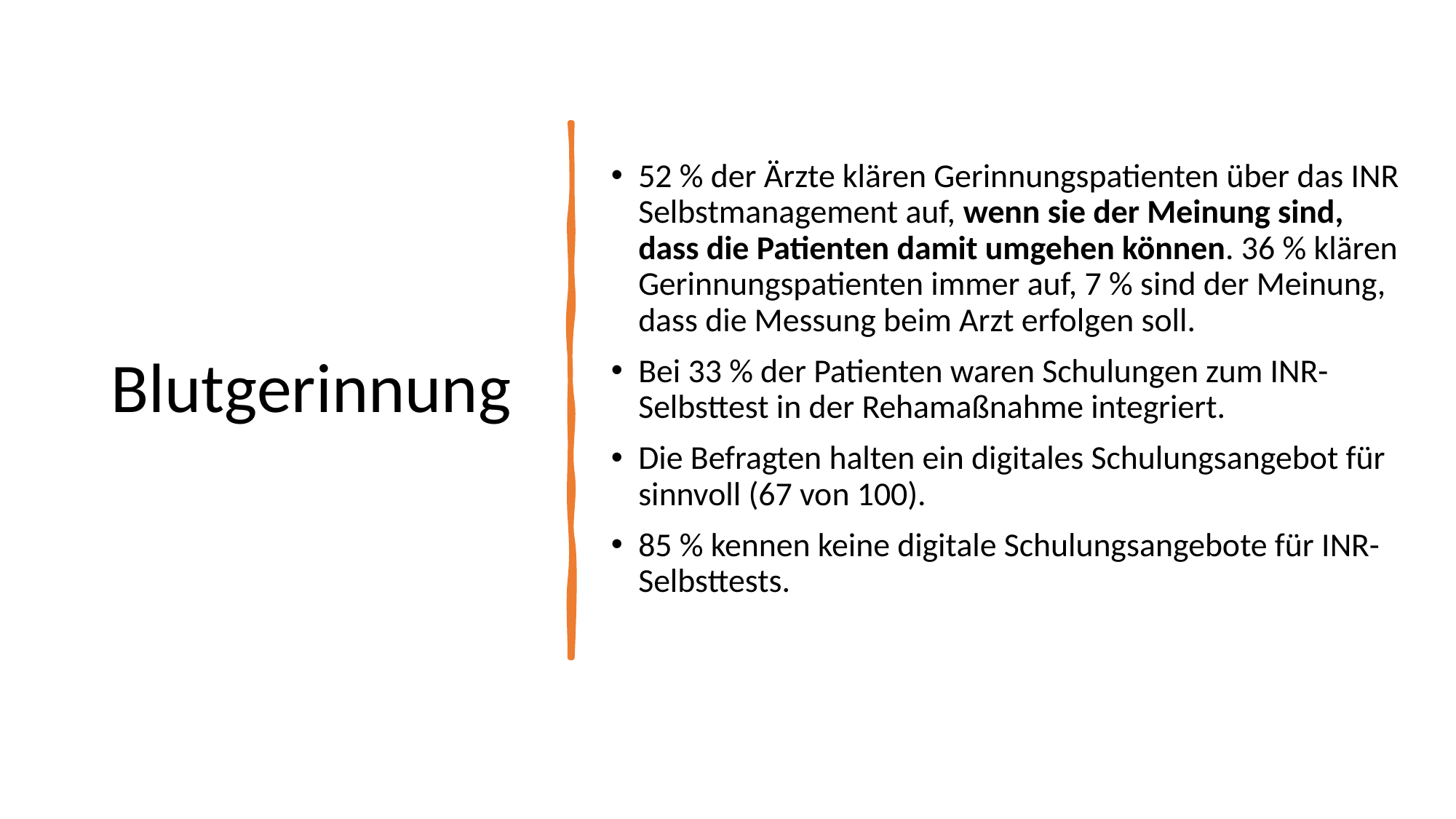

# Blutgerinnung
52 % der Ärzte klären Gerinnungspatienten über das INR Selbstmanagement auf, wenn sie der Meinung sind, dass die Patienten damit umgehen können. 36 % klären Gerinnungspatienten immer auf, 7 % sind der Meinung, dass die Messung beim Arzt erfolgen soll.
Bei 33 % der Patienten waren Schulungen zum INR-Selbsttest in der Rehamaßnahme integriert.
Die Befragten halten ein digitales Schulungsangebot für sinnvoll (67 von 100).
85 % kennen keine digitale Schulungsangebote für INR-Selbsttests.